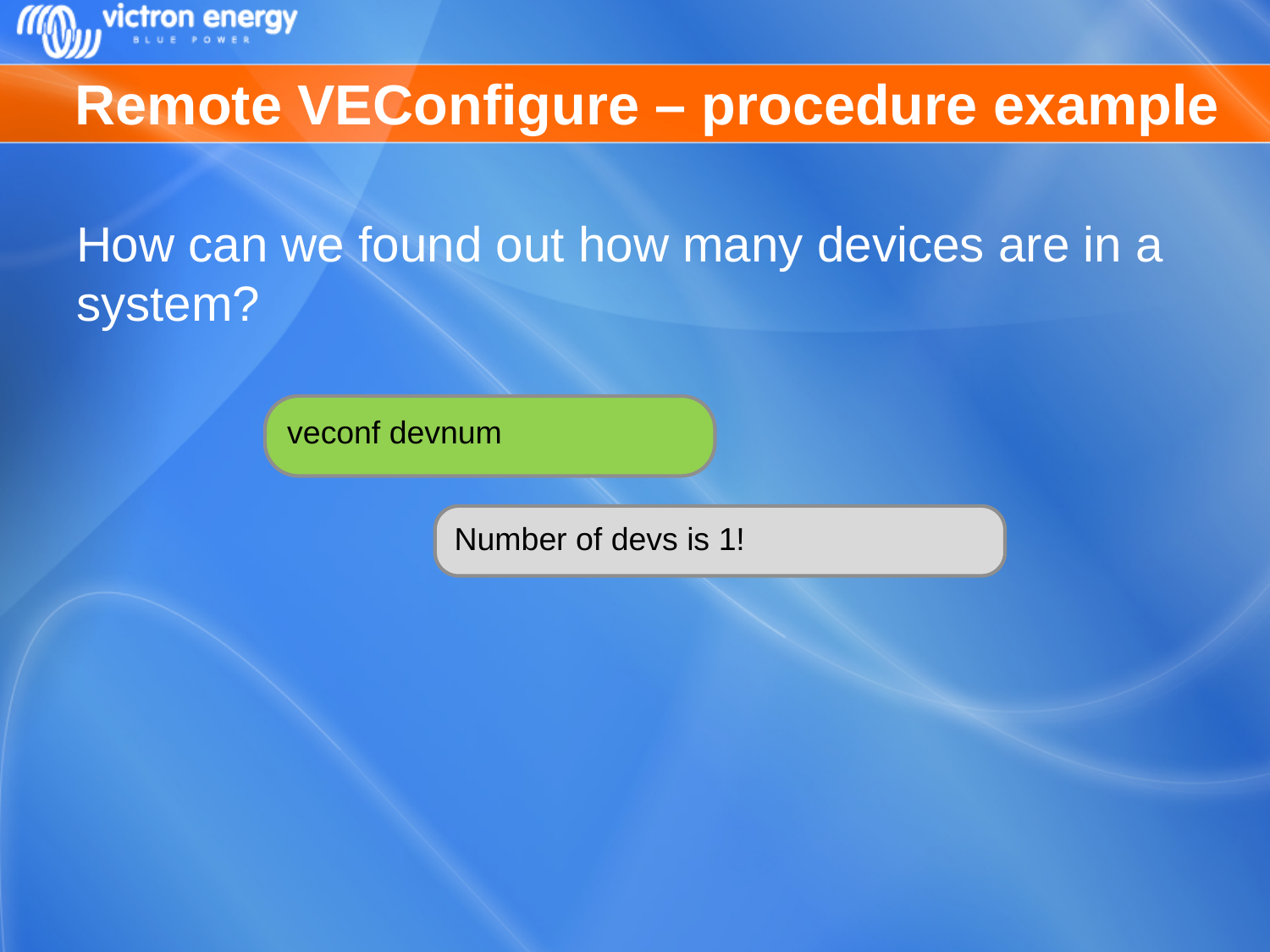

# Remote VEConfigure – procedure example
How can we found out how many devices are in a system?

veconf devnum

Number of devs is 1!